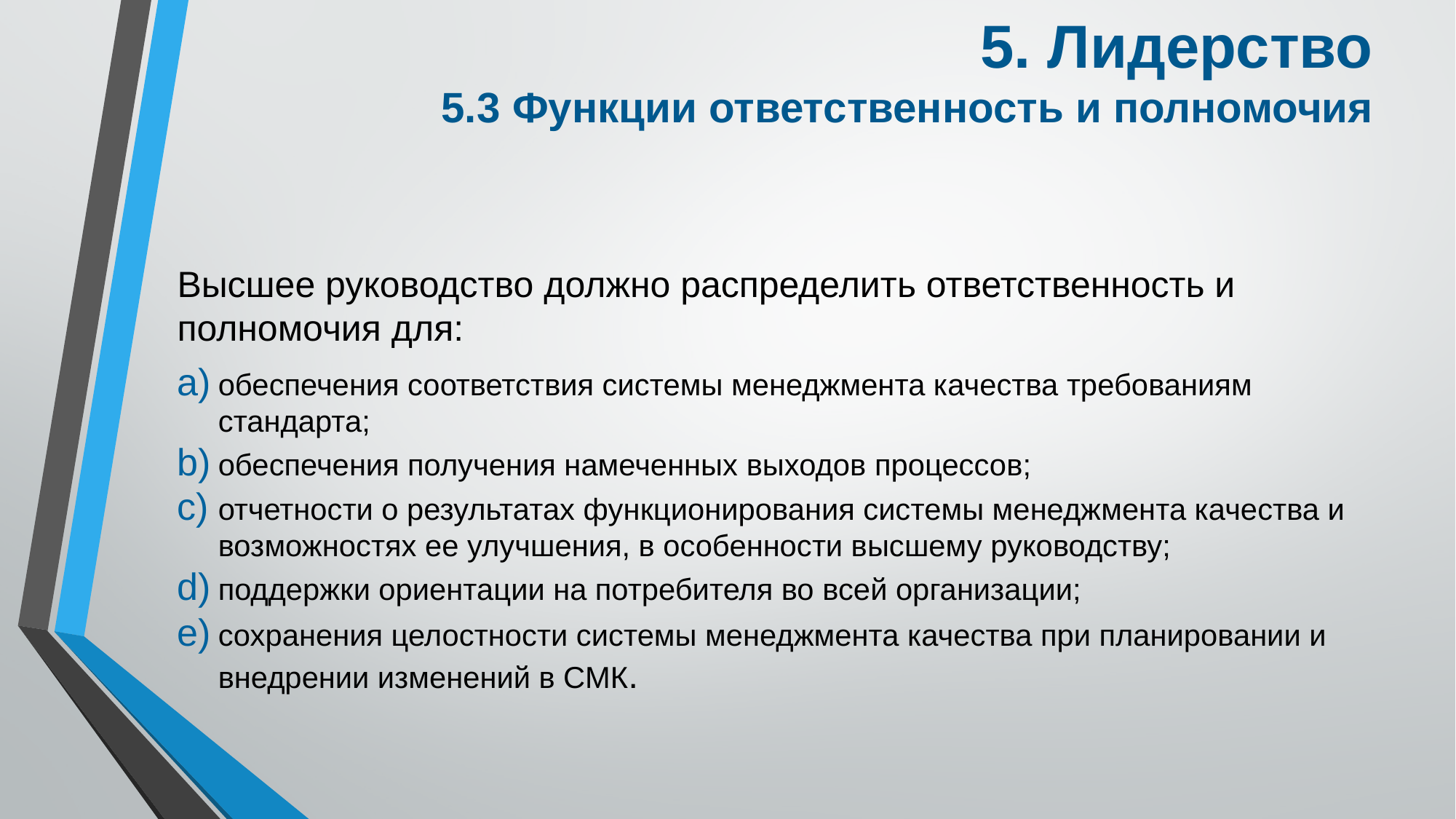

# 5. Лидерство
5.3 Функции ответственность и полномочия
Высшее руководство должно распределить ответственность и полномочия для:
обеспечения соответствия системы менеджмента качества требованиям стандарта;
обеспечения получения намеченных выходов процессов;
отчетности о результатах функционирования системы менеджмента качества и возможностях ее улучшения, в особенности высшему руководству;
поддержки ориентации на потребителя во всей организации;
сохранения целостности системы менеджмента качества при планировании и внедрении изменений в СМК.